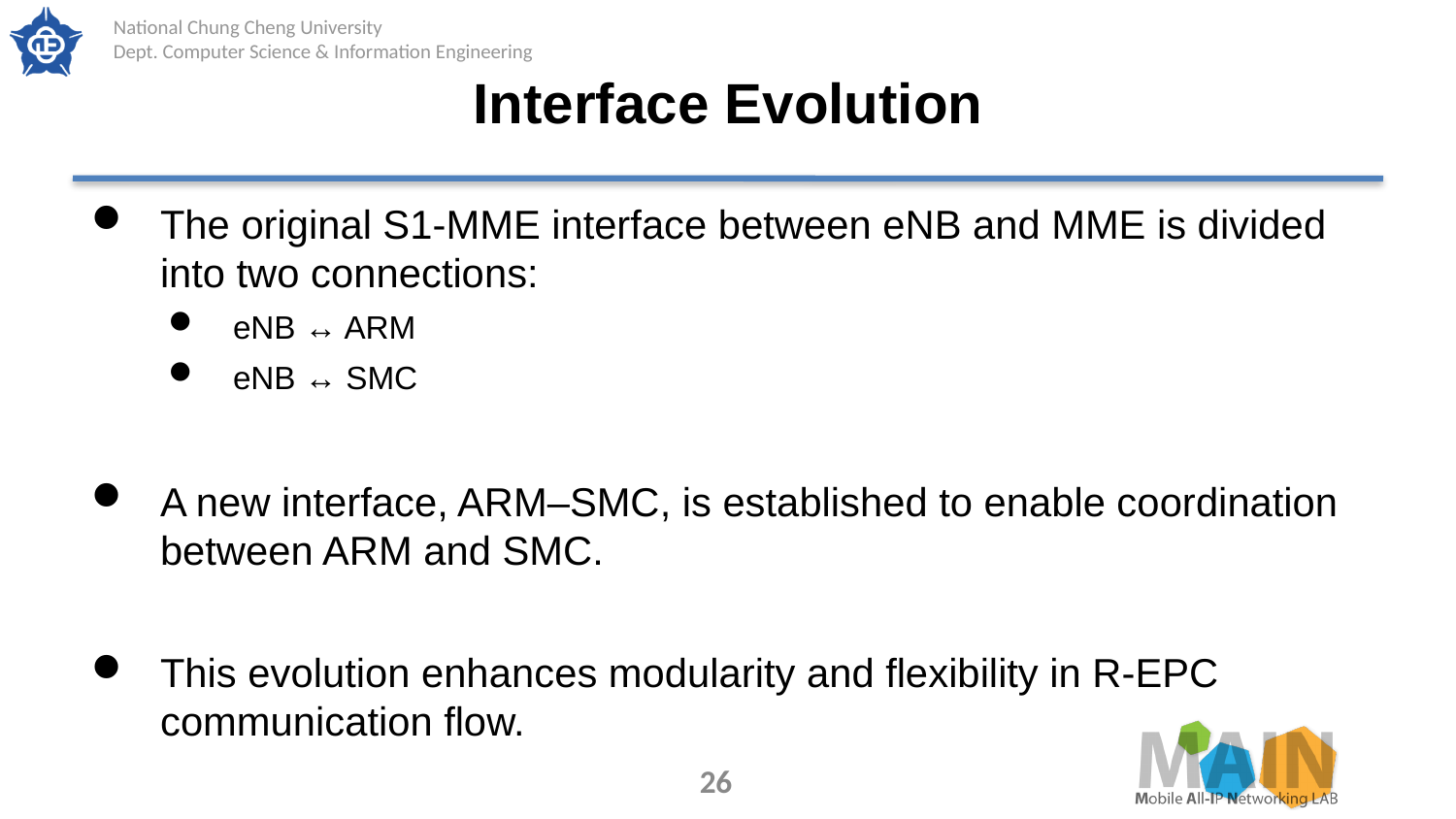

# Interface Evolution
The original S1-MME interface between eNB and MME is divided into two connections:
eNB ↔ ARM
eNB ↔ SMC

A new interface, ARM–SMC, is established to enable coordination between ARM and SMC.

This evolution enhances modularity and flexibility in R-EPC communication flow.

26